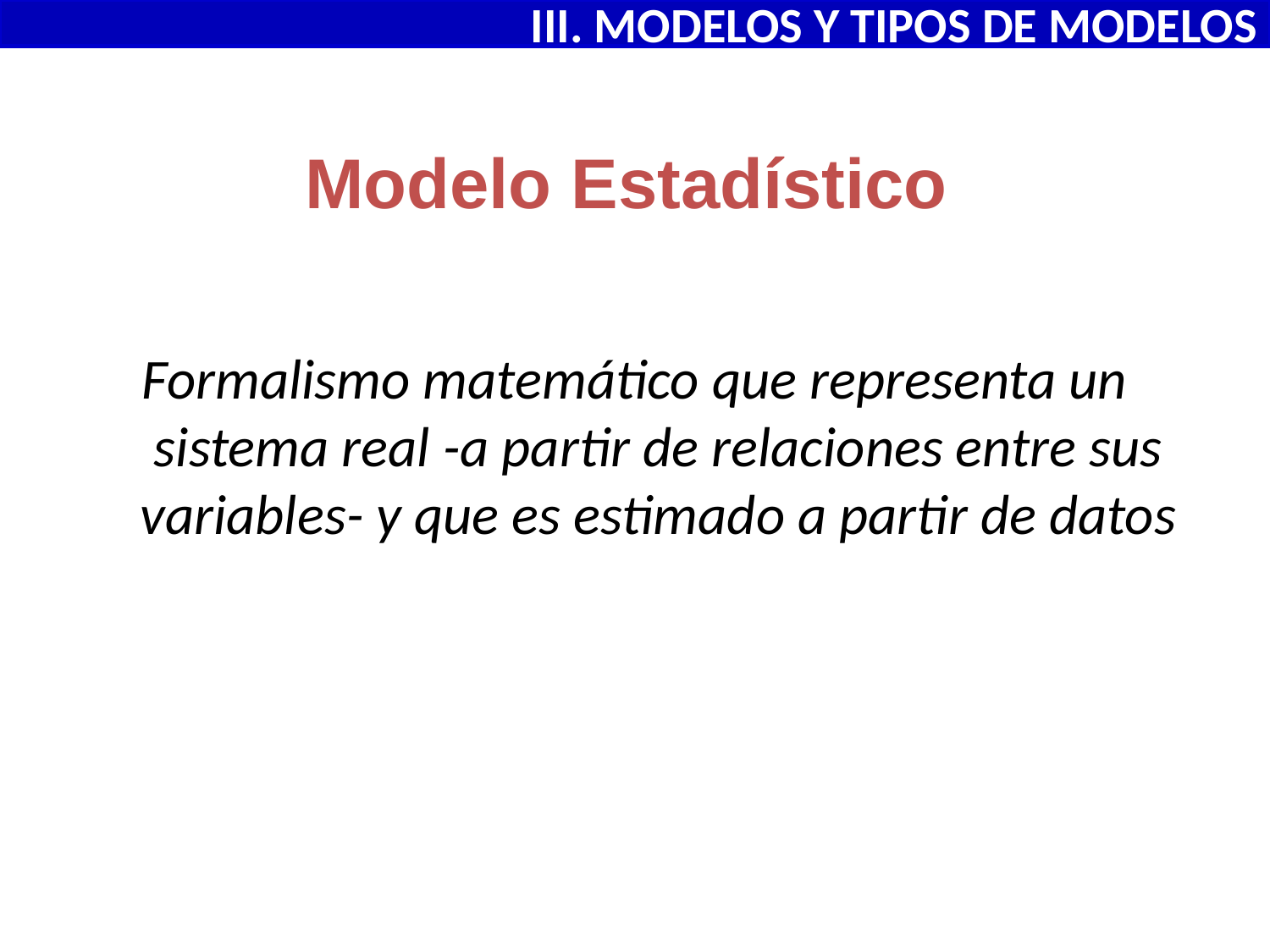

III. MODELOS Y TIPOS DE MODELOS

# Modelo Estadístico
Formalismo matemático que representa un sistema real -a partir de relaciones entre sus variables- y que es estimado a partir de datos